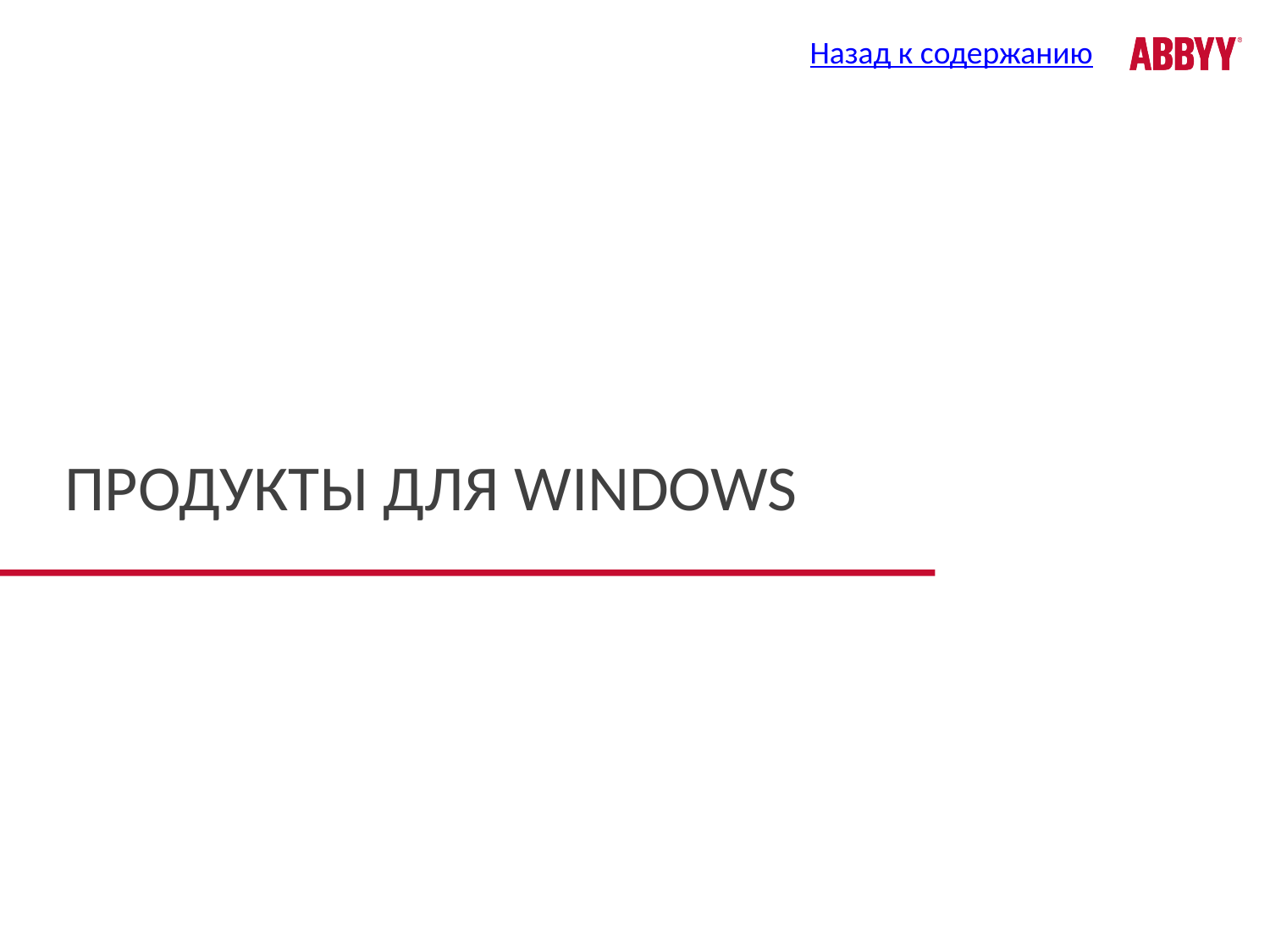

Назад к содержанию
# Продукты для windows